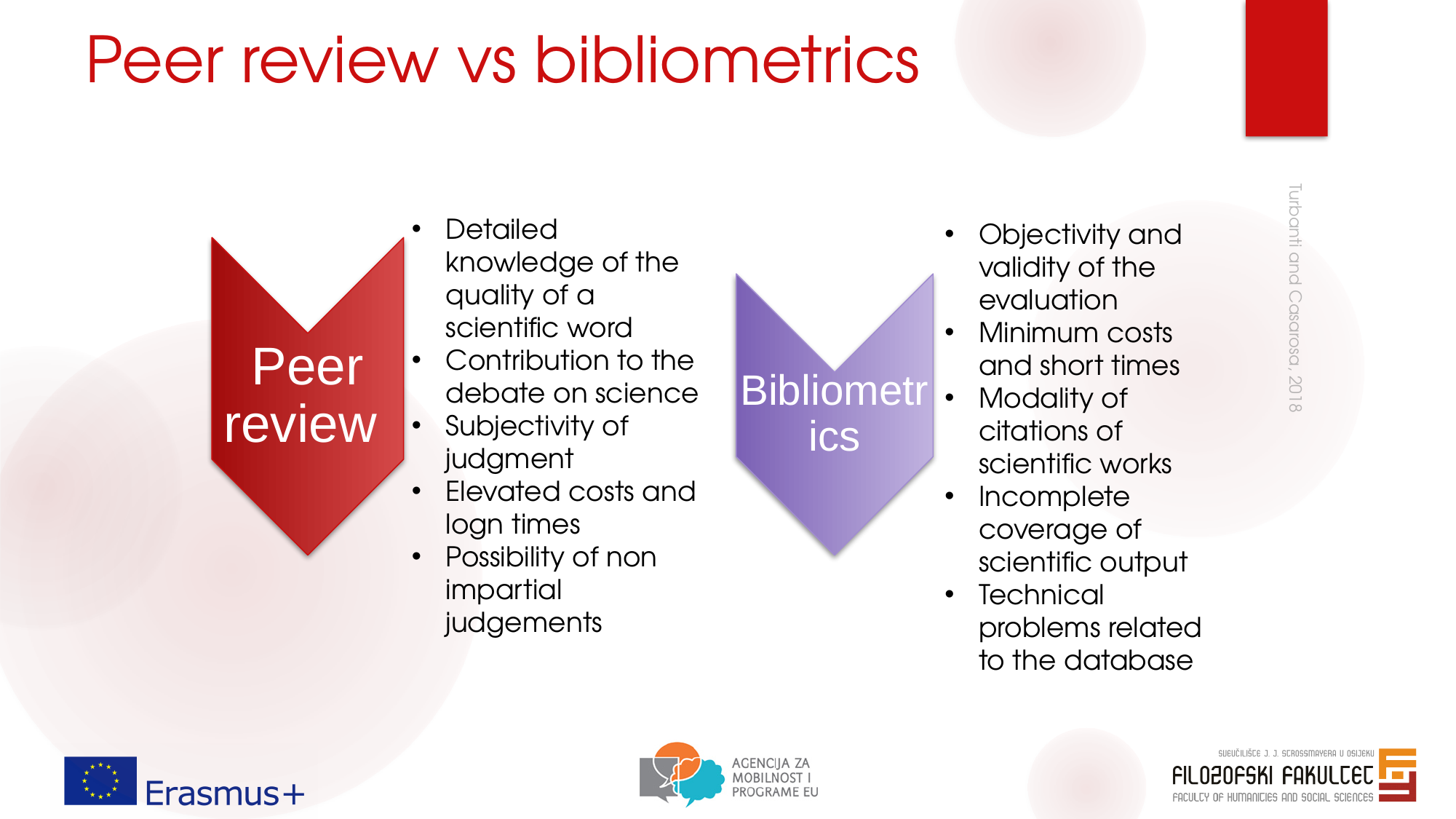

# Peer review vs bibliometrics
Detailed knowledge of the quality of a scientific word
Contribution to the debate on science
Subjectivity of judgment
Elevated costs and logn times
Possibility of non impartial judgements
Objectivity and validity of the evaluation
Minimum costs and short times
Modality of citations of scientific works
Incomplete coverage of scientific output
Technical problems related to the database

Peer review

Bibliometrics
Turbanti and Casarosa, 2018